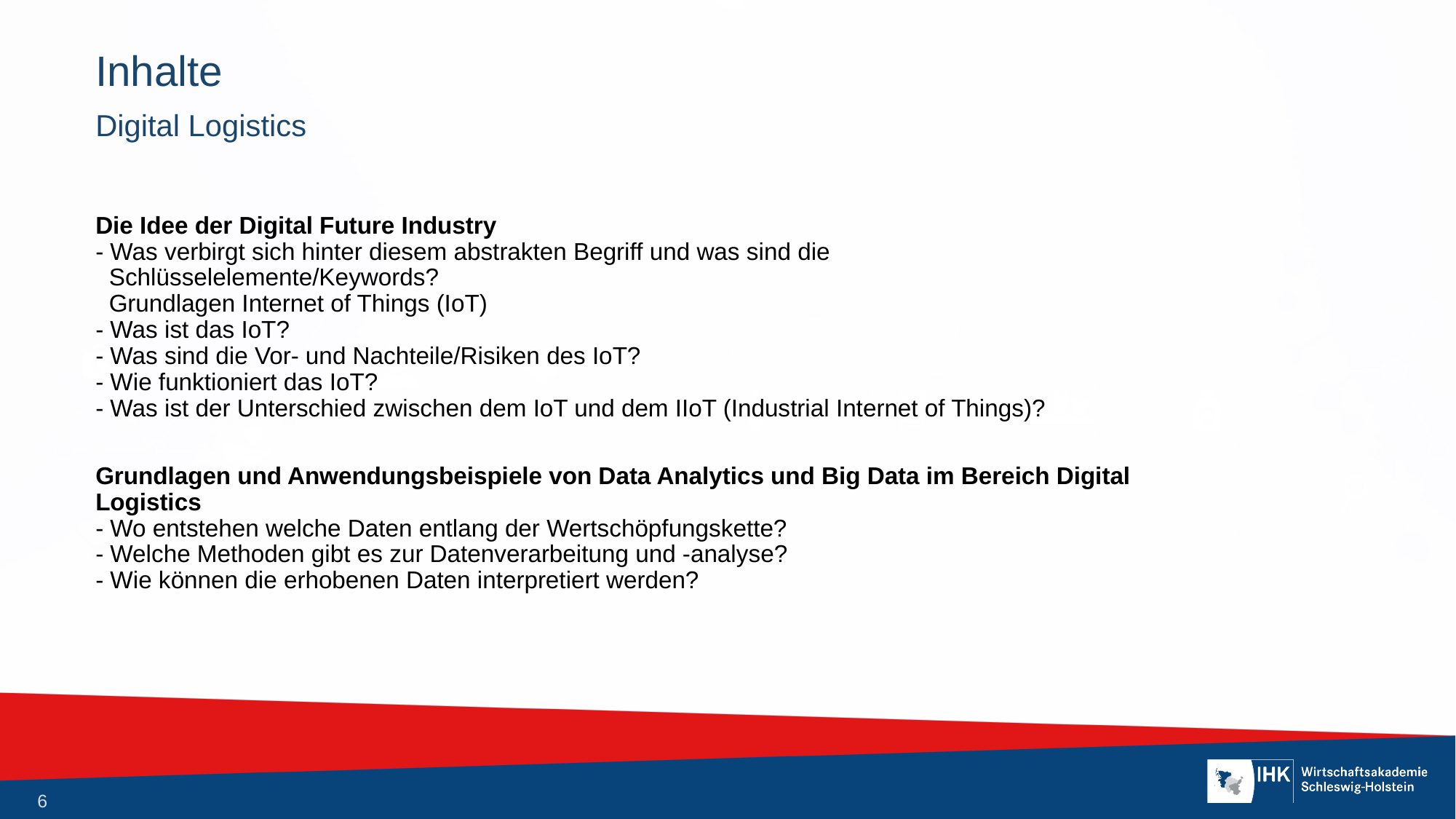

# Inhalte
Digital Logistics

Die Idee der Digital Future Industry
- Was verbirgt sich hinter diesem abstrakten Begriff und was sind die
  Schlüsselelemente/Keywords?
  Grundlagen Internet of Things (IoT)
- Was ist das IoT?
- Was sind die Vor- und Nachteile/Risiken des IoT?
- Wie funktioniert das IoT?
- Was ist der Unterschied zwischen dem IoT und dem IIoT (Industrial Internet of Things)?
Grundlagen und Anwendungsbeispiele von Data Analytics und Big Data im Bereich Digital
Logistics
- Wo entstehen welche Daten entlang der Wertschöpfungskette?
- Welche Methoden gibt es zur Datenverarbeitung und -analyse?
- Wie können die erhobenen Daten interpretiert werden?